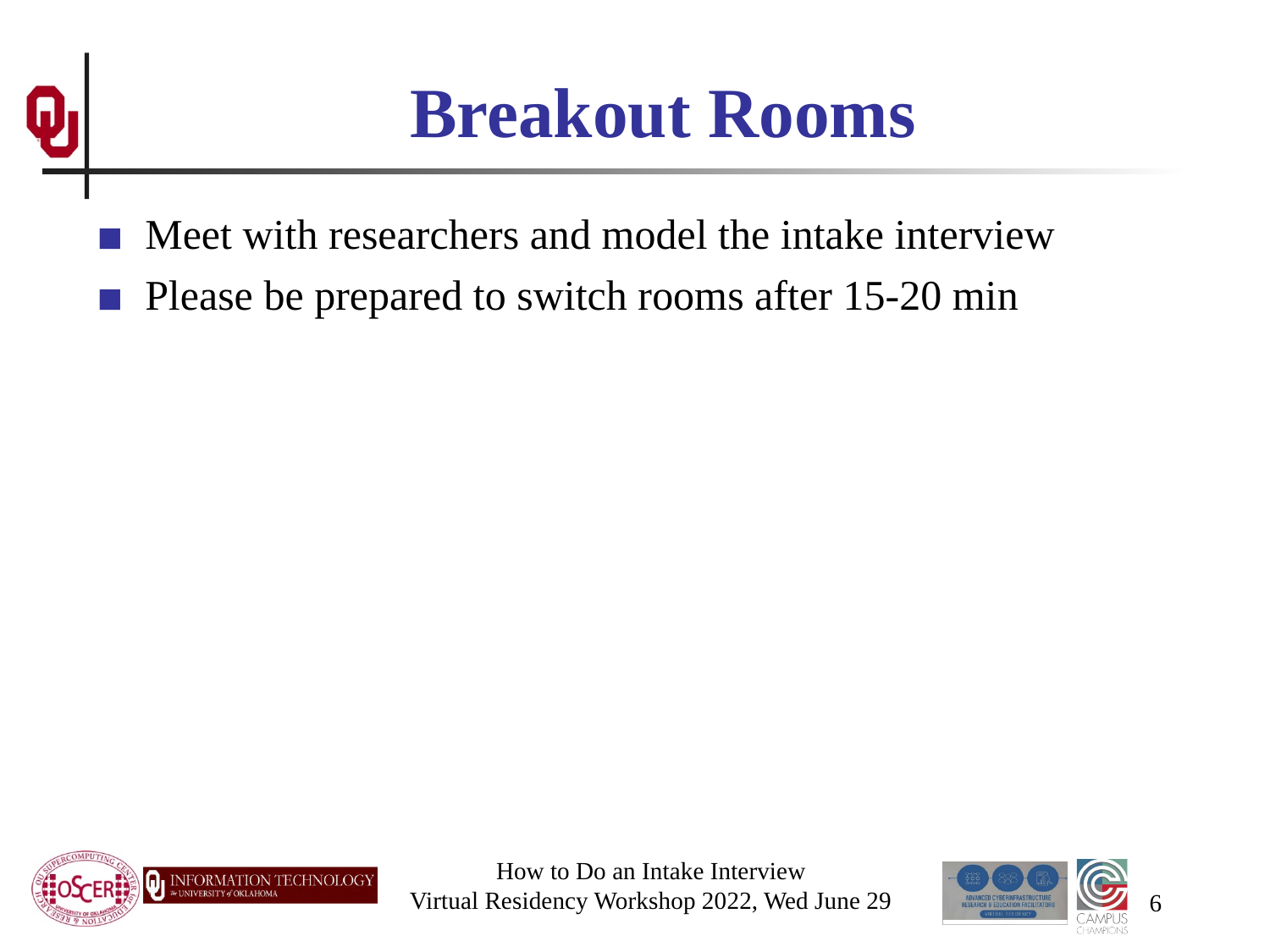

# Breakout Rooms
Meet with researchers and model the intake interview
Please be prepared to switch rooms after 15-20 min

How to Do an Intake Interview
Virtual Residency Workshop 2022, Wed June 29
6